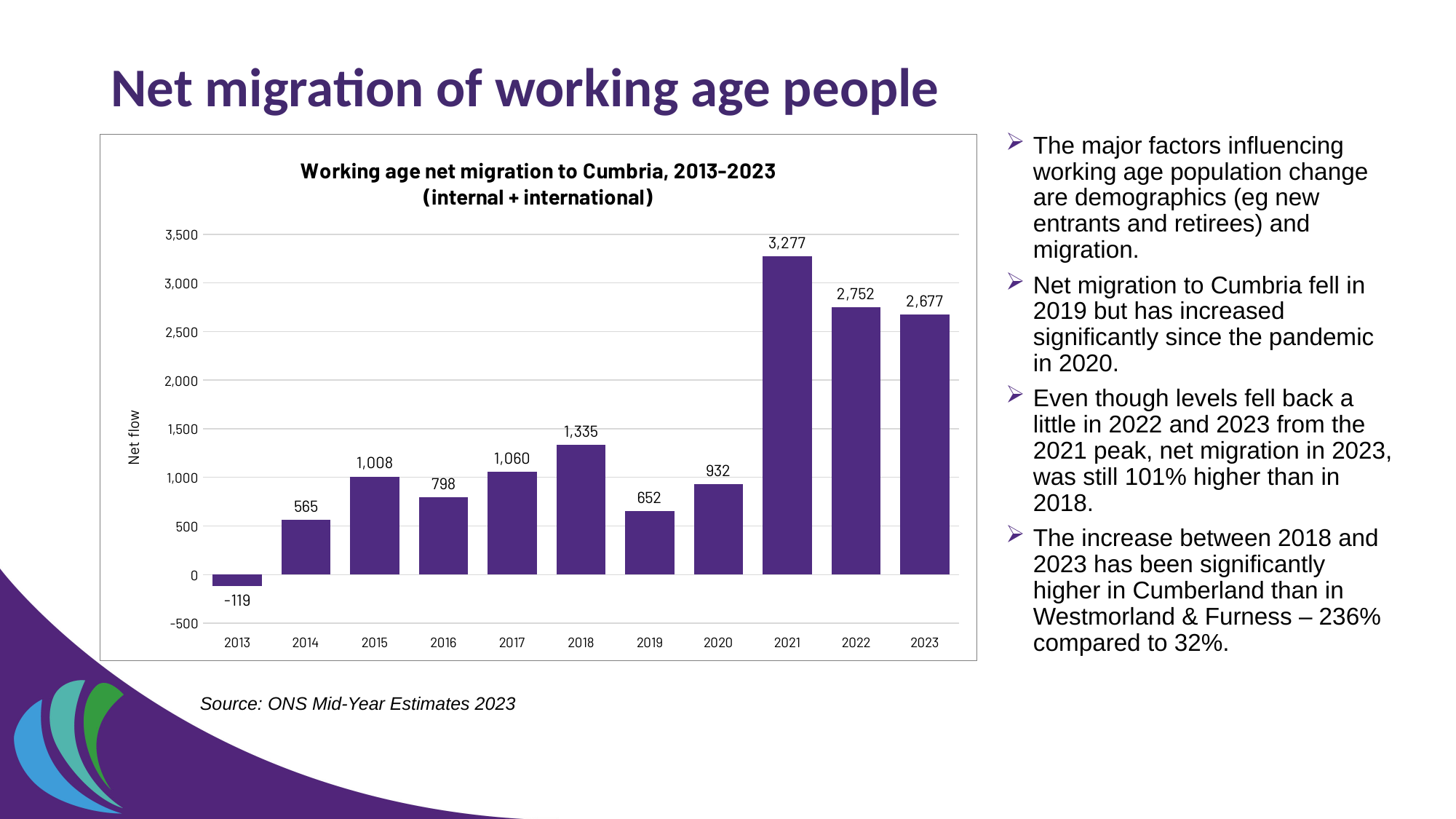

# Net migration of working age people
The major factors influencing working age population change are demographics (eg new entrants and retirees) and migration.
Net migration to Cumbria fell in 2019 but has increased significantly since the pandemic in 2020.
Even though levels fell back a little in 2022 and 2023 from the 2021 peak, net migration in 2023, was still 101% higher than in 2018.
The increase between 2018 and 2023 has been significantly higher in Cumberland than in Westmorland & Furness – 236% compared to 32%.

### Chart: Working age net migration to Cumbria, 2013-2023
(internal + international)

| Category | Aged 16-64 |
|---|---|
| 2013 | -119.0 |
| 2014 | 565.0 |
| 2015 | 1008.0 |
| 2016 | 798.0 |
| 2017 | 1060.0 |
| 2018 | 1335.0 |
| 2019 | 652.0 |
| 2020 | 932.0 |
| 2021 | 3277.0 |
| 2022 | 2752.0 |
| 2023 | 2677.0 |
Source: ONS Mid-Year Estimates 2023